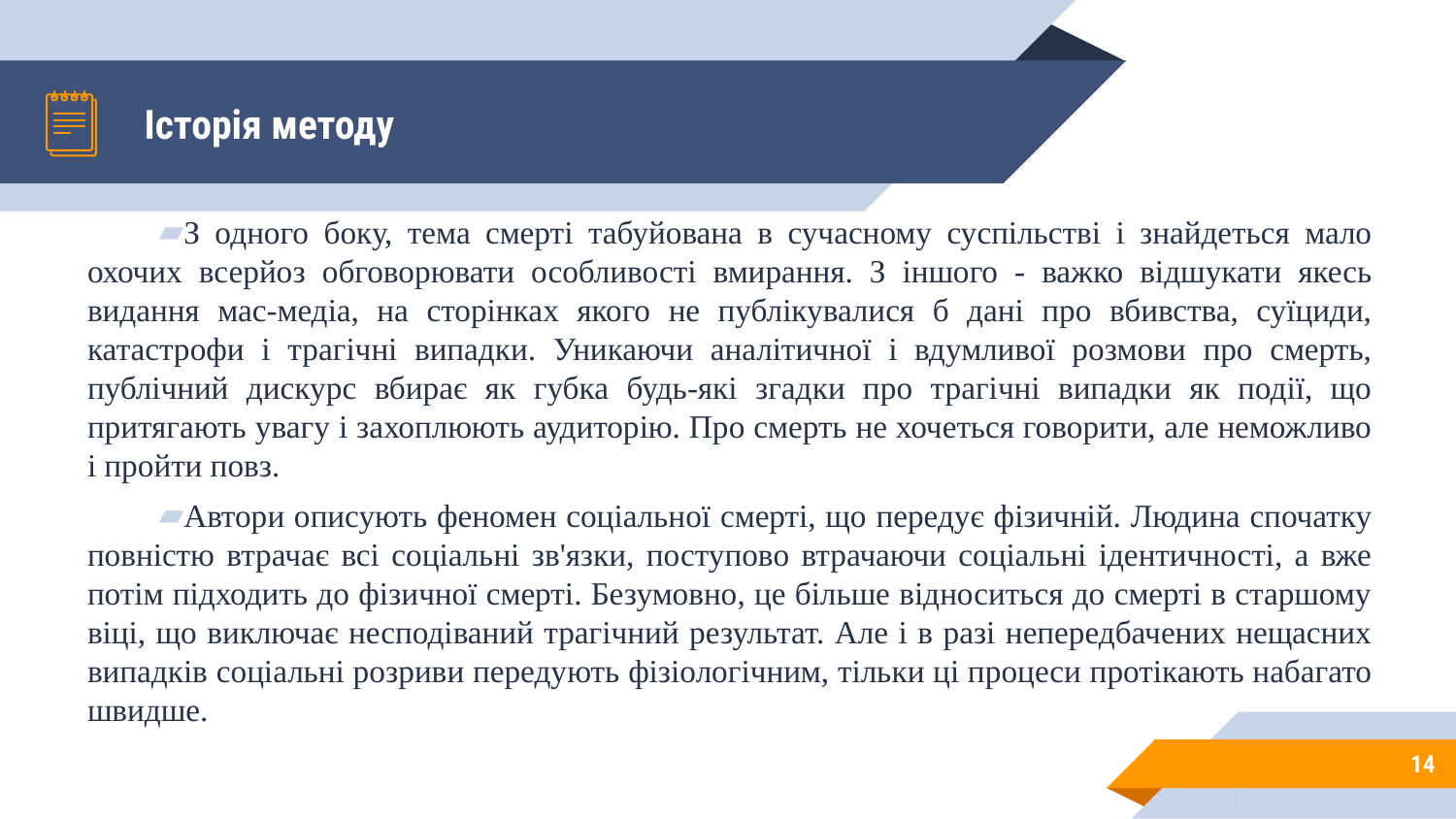

# Історія методу

З одного боку, тема смерті табуйована в сучасному суспільстві і знайдеться мало охочих всерйоз обговорювати особливості вмирання. З іншого - важко відшукати якесь видання мас-медіа, на сторінках якого не публікувалися б дані про вбивства, суїциди, катастрофи і трагічні випадки. Уникаючи аналітичної і вдумливої розмови про смерть, публічний дискурс вбирає як губка будь-які згадки про трагічні випадки як події, що притягають увагу і захоплюють аудиторію. Про смерть не хочеться говорити, але неможливо і пройти повз.
Автори описують феномен соціальної смерті, що передує фізичній. Людина спочатку повністю втрачає всі соціальні зв'язки, поступово втрачаючи соціальні ідентичності, а вже потім підходить до фізичної смерті. Безумовно, це більше відноситься до смерті в старшому віці, що виключає несподіваний трагічний результат. Але і в разі непередбачених нещасних випадків соціальні розриви передують фізіологічним, тільки ці процеси протікають набагато швидше.
14